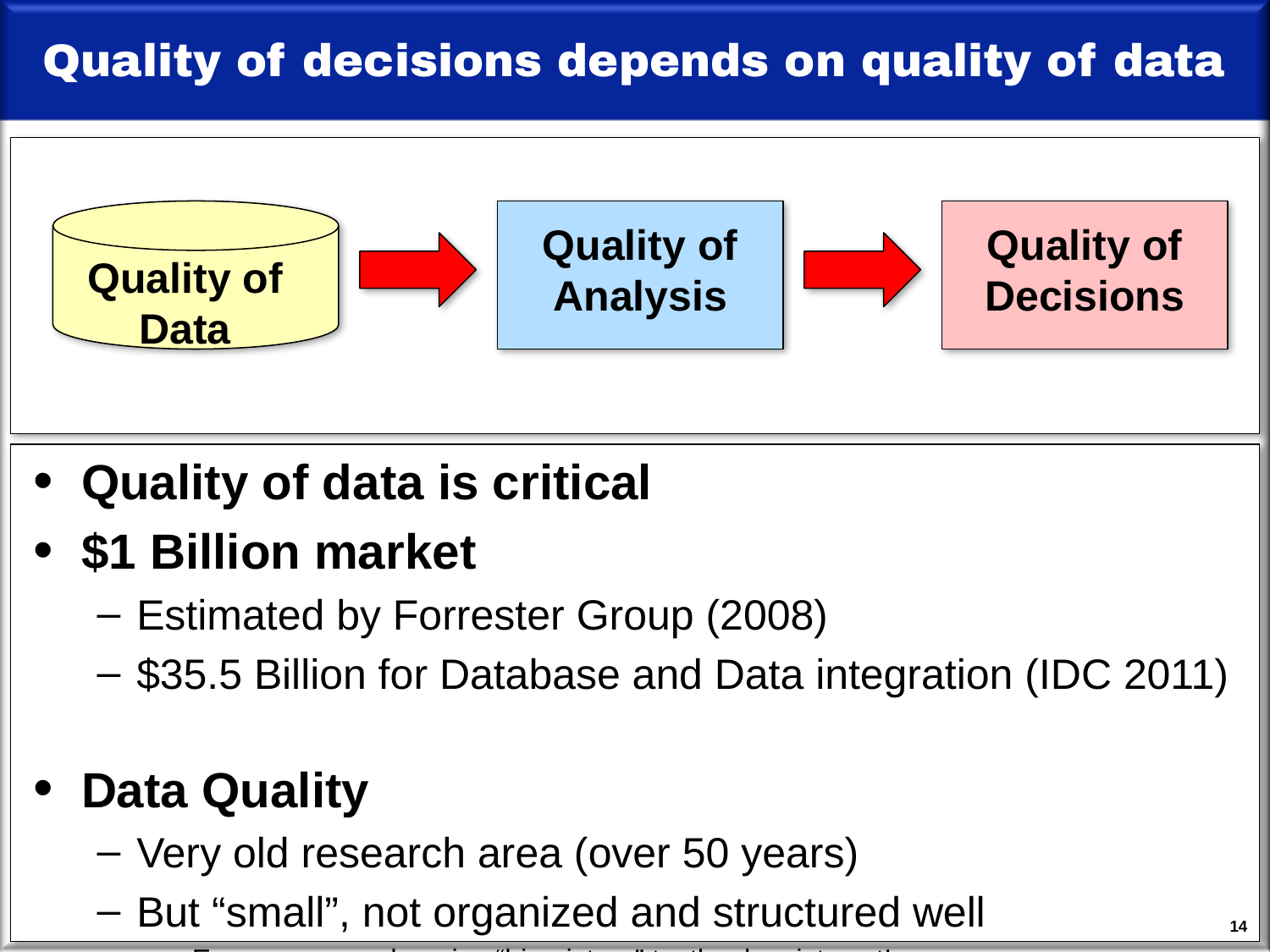

# Quality of decisions depends on quality of data

Quality of Data

Quality of Analysis

Quality of Decisions

Quality of data is critical
$1 Billion market
Estimated by Forrester Group (2008)
$35.5 Billion for Database and Data integration (IDC 2011)
Data Quality
Very old research area (over 50 years)
But “small”, not organized and structured well
E.g., no comprehensive “big picture” textbook exists yet!

14